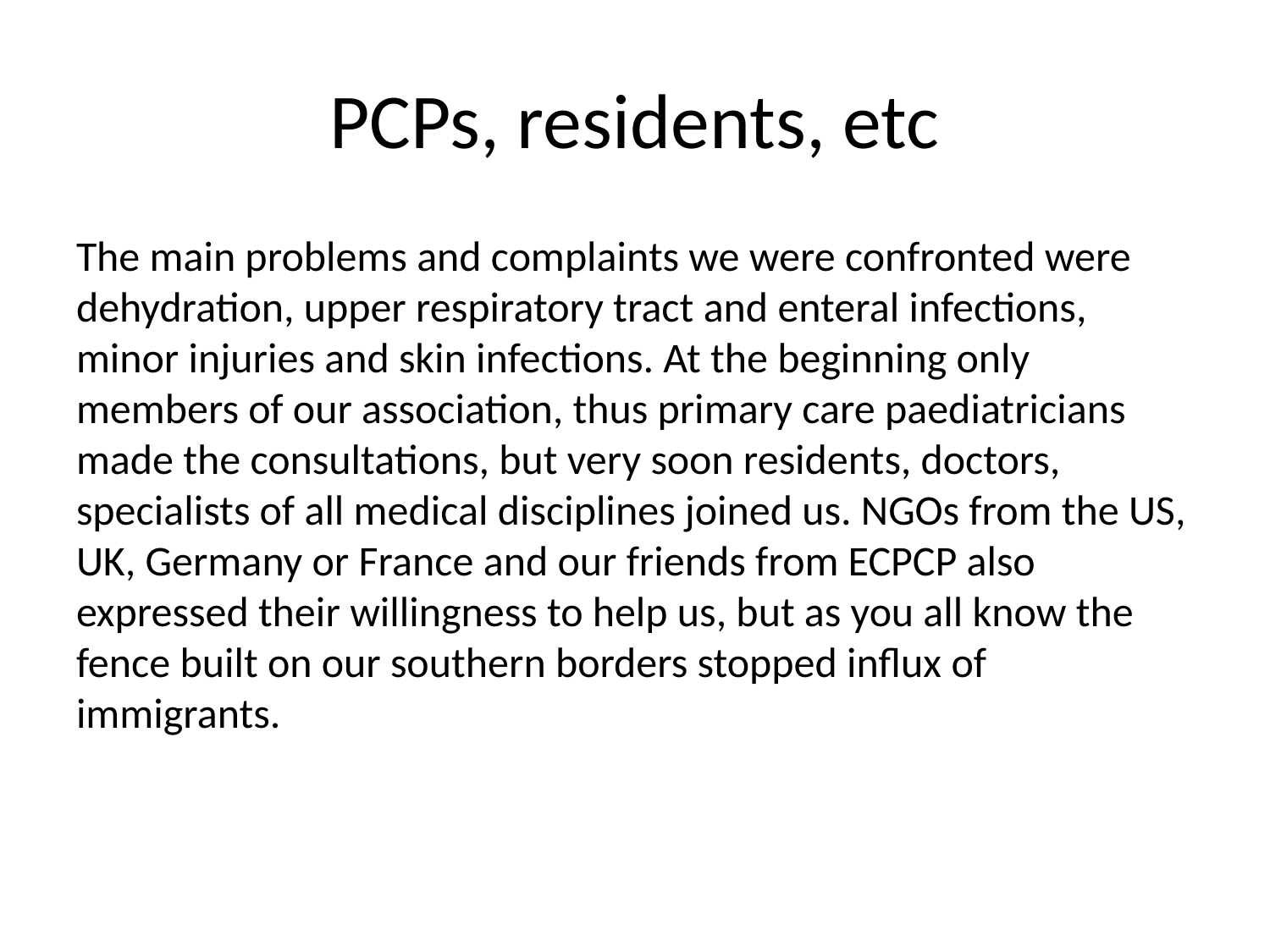

# PCPs, residents, etc
The main problems and complaints we were confronted were dehydration, upper respiratory tract and enteral infections, minor injuries and skin infections. At the beginning only members of our association, thus primary care paediatricians made the consultations, but very soon residents, doctors, specialists of all medical disciplines joined us. NGOs from the US, UK, Germany or France and our friends from ECPCP also expressed their willingness to help us, but as you all know the fence built on our southern borders stopped influx of immigrants.